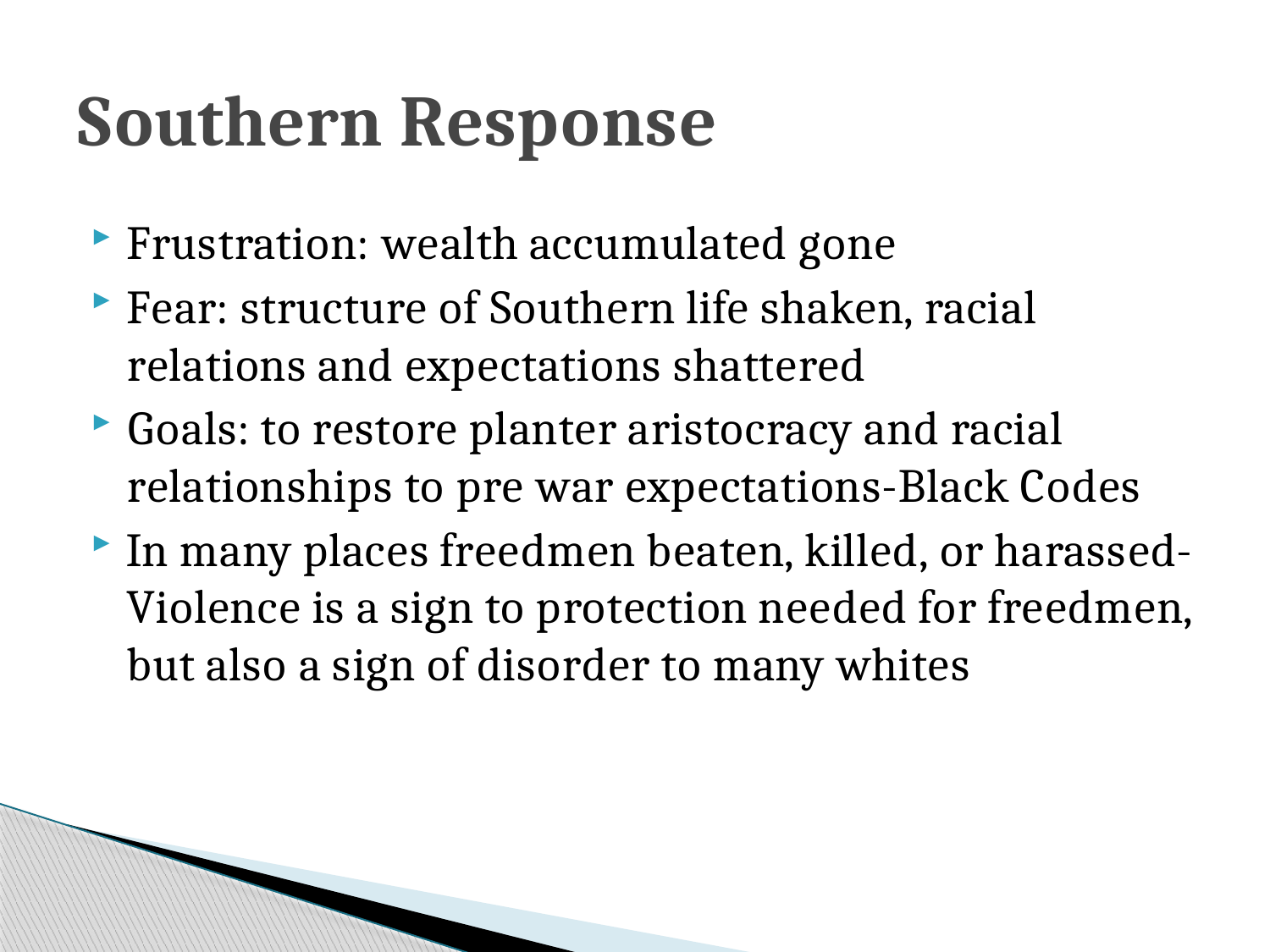

# Southern Response
Frustration: wealth accumulated gone
Fear: structure of Southern life shaken, racial relations and expectations shattered
Goals: to restore planter aristocracy and racial relationships to pre war expectations-Black Codes
In many places freedmen beaten, killed, or harassed-Violence is a sign to protection needed for freedmen, but also a sign of disorder to many whites